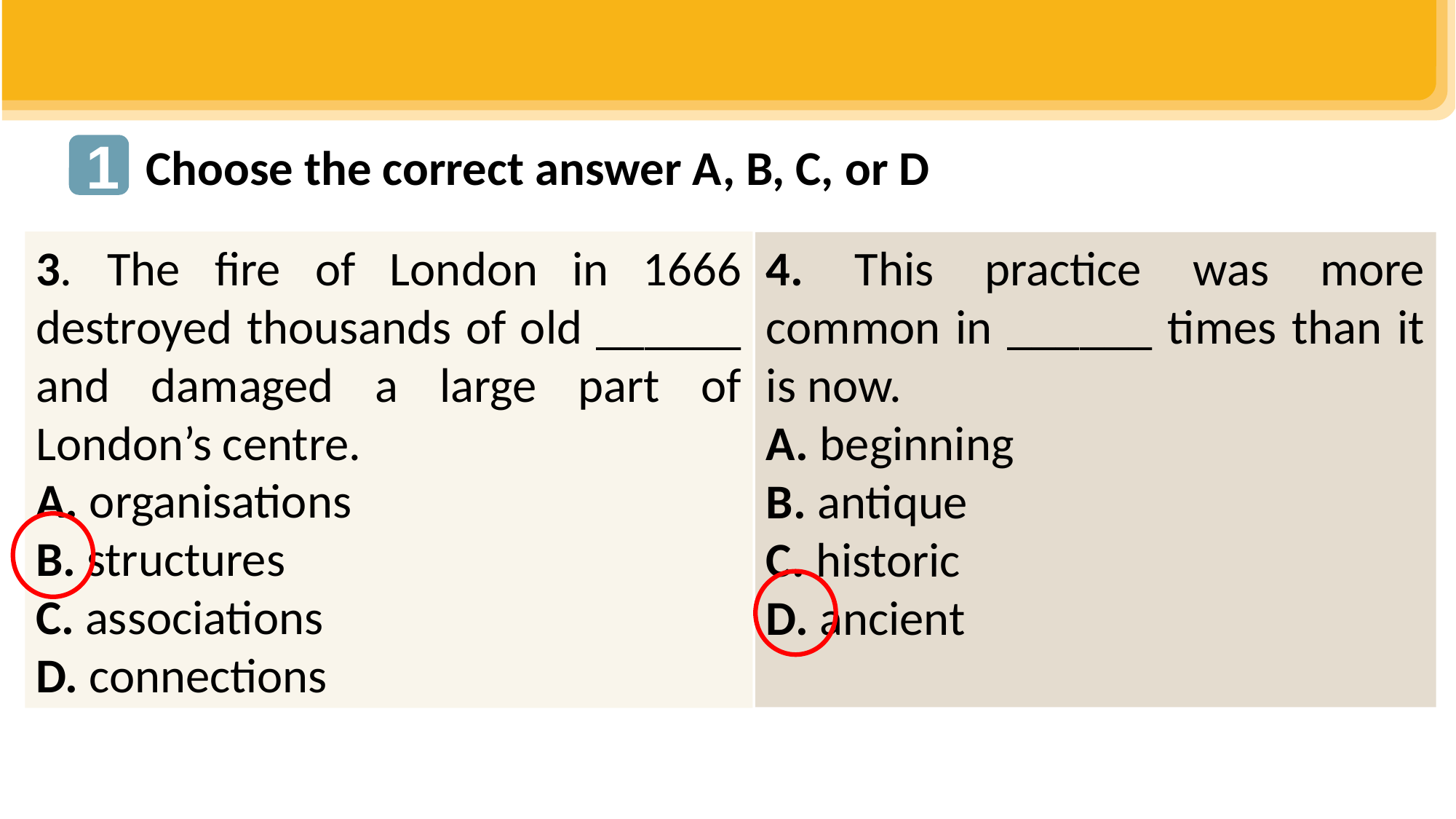

1
Choose the correct answer A, B, C, or D

3. The fire of London in 1666 destroyed thousands of old ______ and damaged a large part of London’s centre.
A. organisations
B. structures
C. associations
D. connections
4. This practice was more common in ______ times than it is now.
A. beginning
B. antique
C. historic
D. ancient